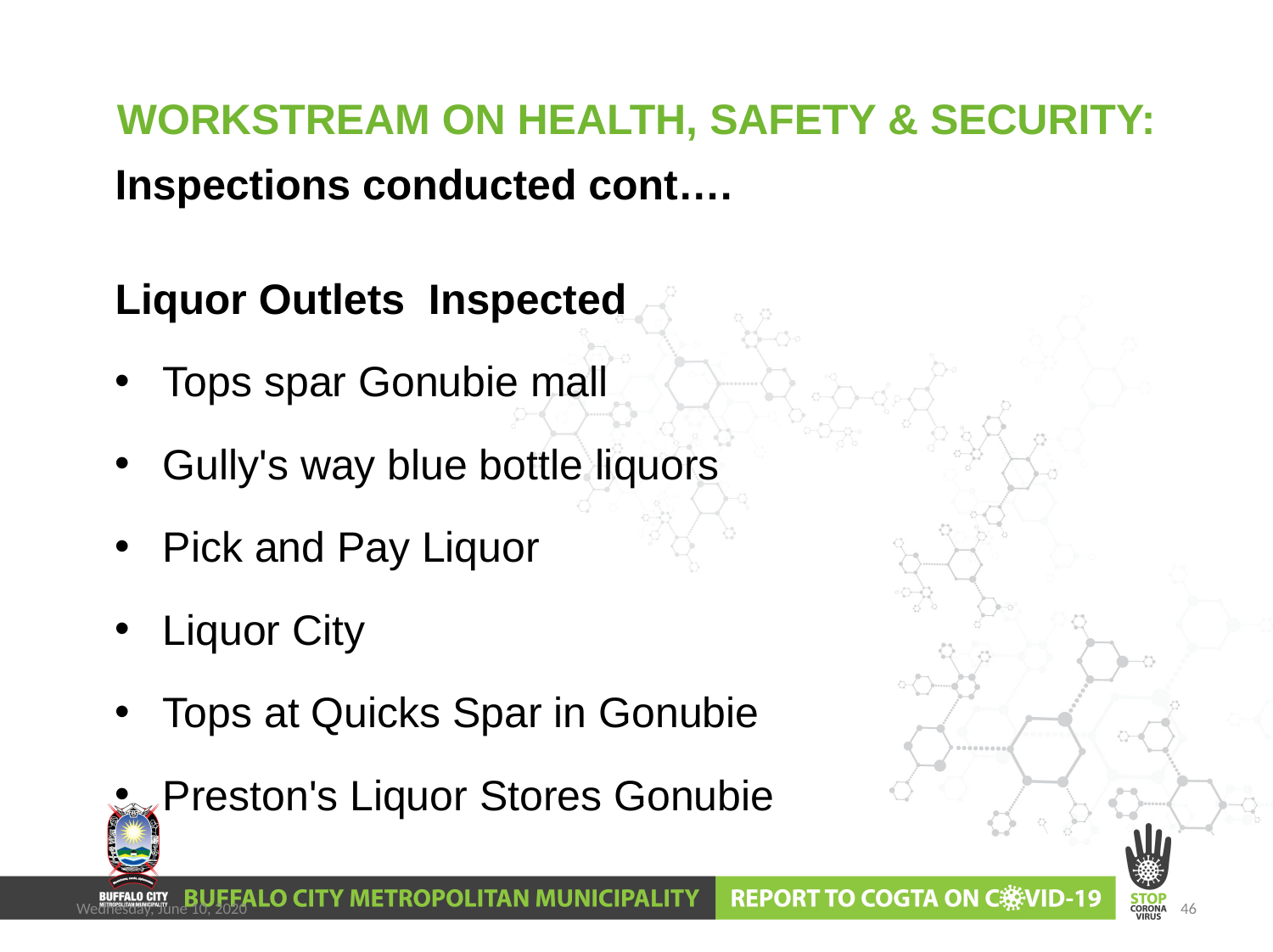

# WORKSTREAM ON HEALTH, SAFETY & SECURITY:
Inspections conducted cont….

Liquor Outlets  Inspected
Tops spar Gonubie mall
Gully's way blue bottle liquors
Pick and Pay Liquor
Liquor City
Tops at Quicks Spar in Gonubie
Preston's Liquor Stores Gonubie

Wednesday, June 10, 2020
46